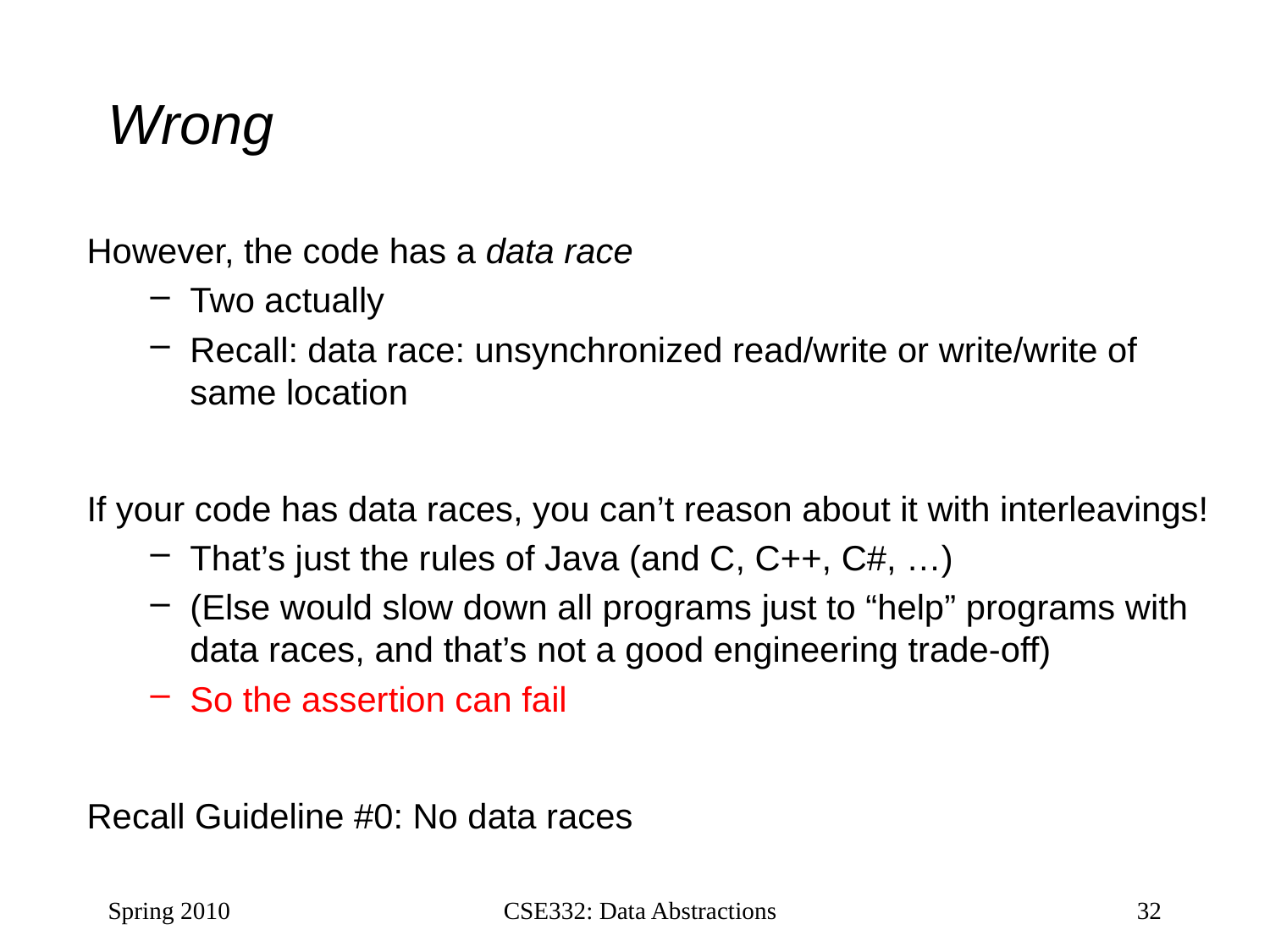

# Wrong
However, the code has a data race
Two actually
Recall: data race: unsynchronized read/write or write/write of same location

If your code has data races, you can’t reason about it with interleavings!
That’s just the rules of Java (and C, C++, C#, …)
(Else would slow down all programs just to “help” programs with data races, and that’s not a good engineering trade-off)
So the assertion can fail

Recall Guideline #0: No data races

Spring 2010
CSE332: Data Abstractions
32